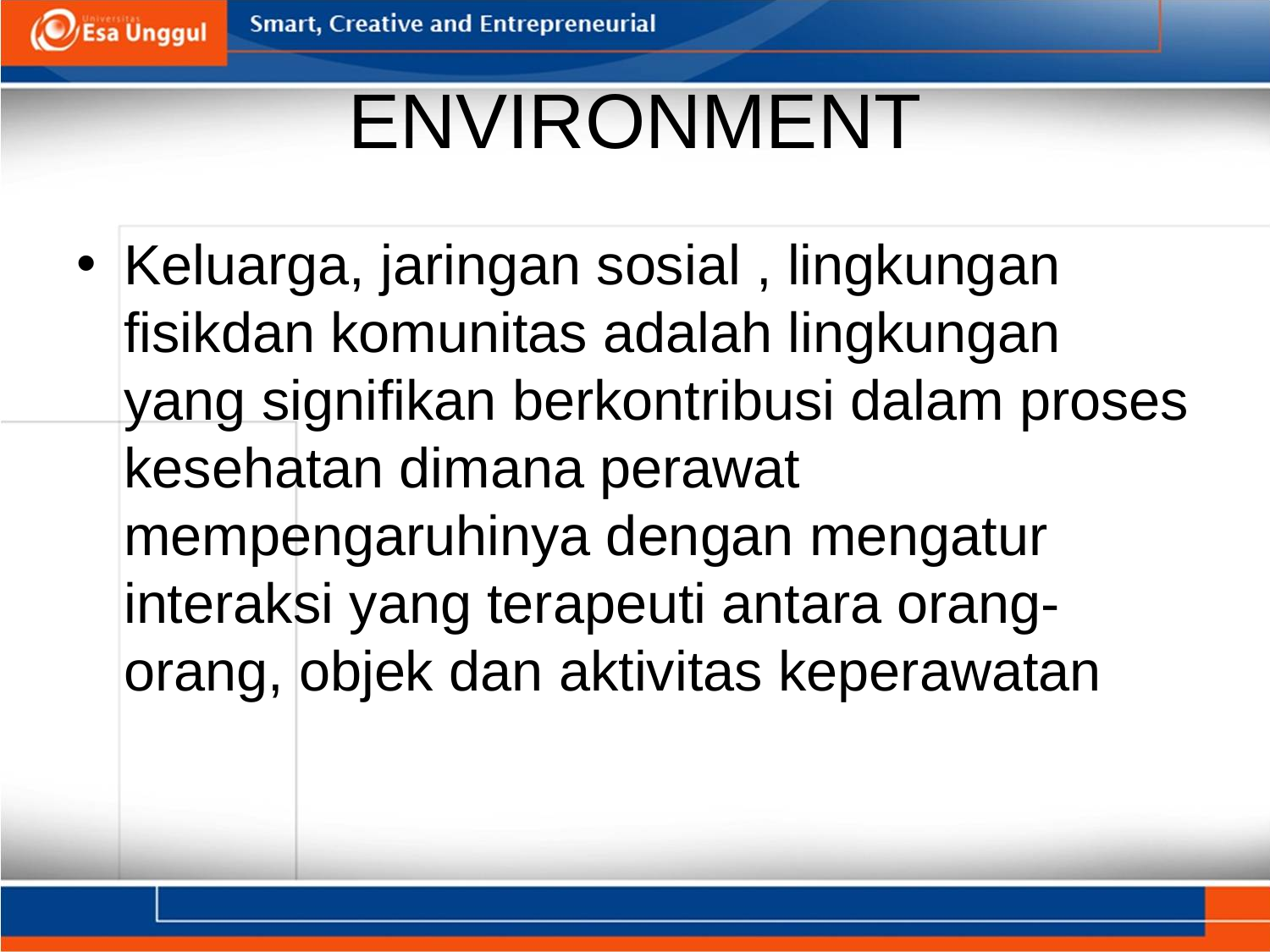

# ENVIRONMENT
Keluarga, jaringan sosial , lingkungan fisikdan komunitas adalah lingkungan yang signifikan berkontribusi dalam proses kesehatan dimana perawat mempengaruhinya dengan mengatur interaksi yang terapeuti antara orang-orang, objek dan aktivitas keperawatan